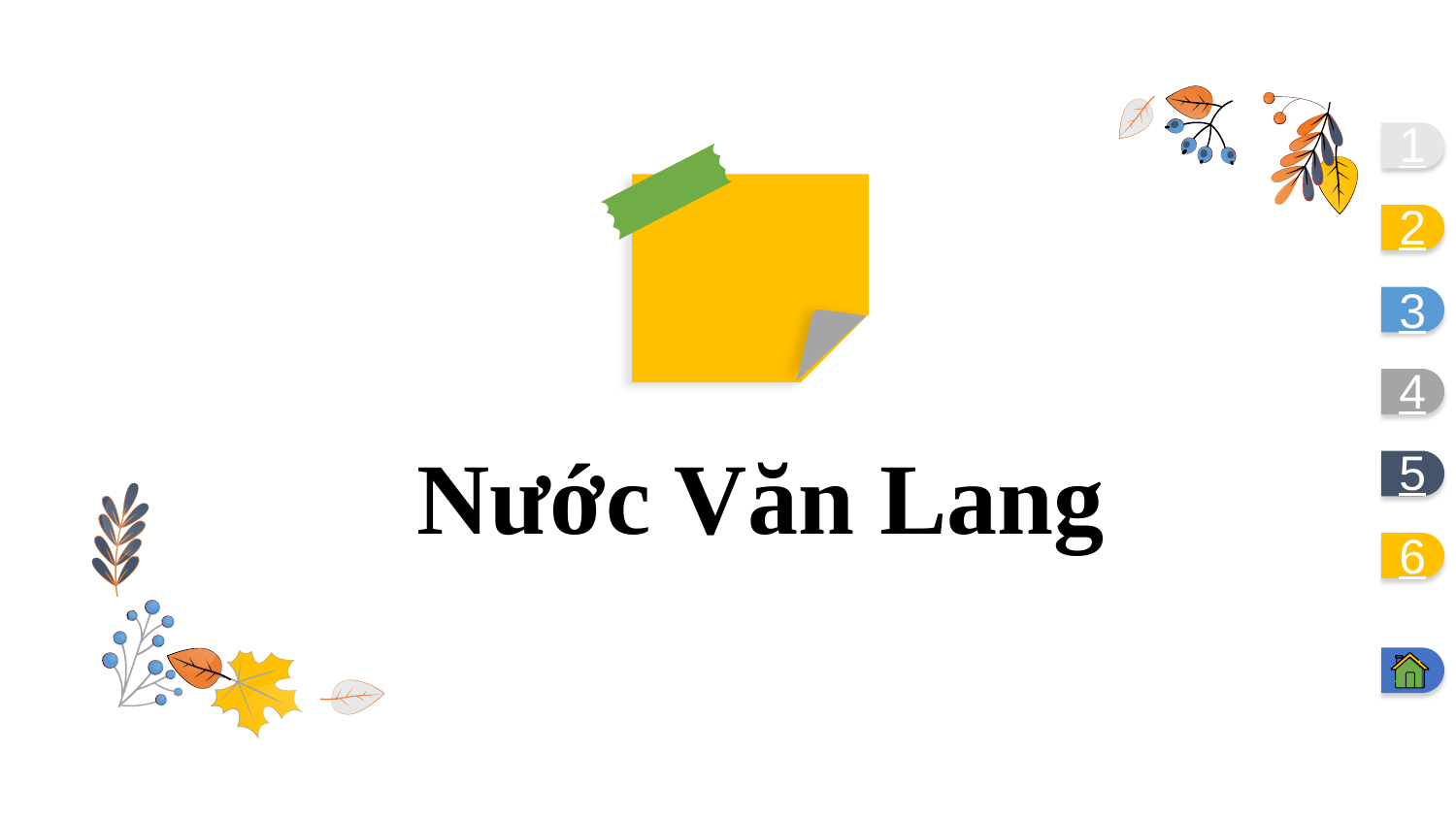

1

2
# 01

3

4

5
Nước Văn Lang

6